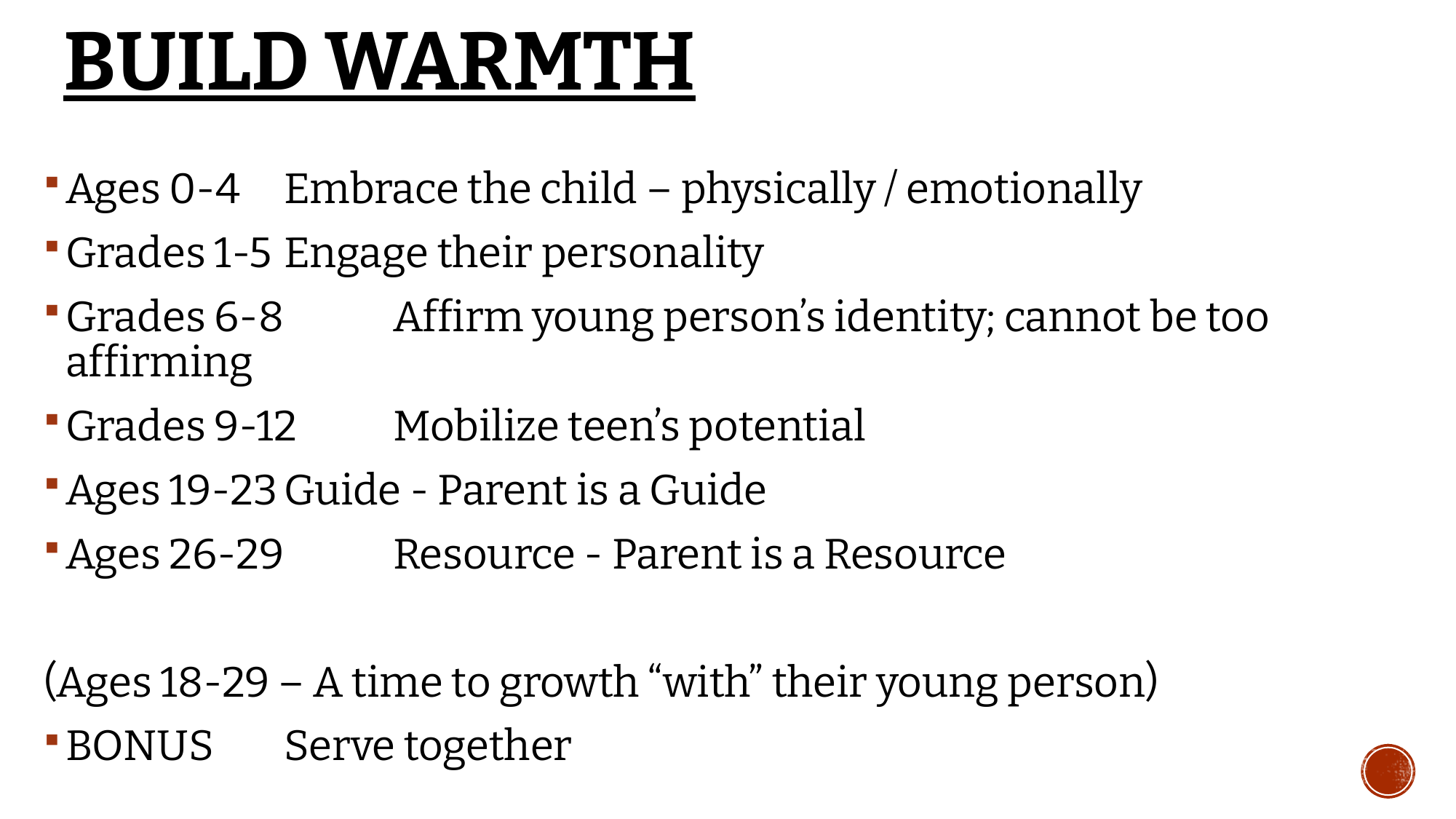

# Build Warmth
Ages 0-4	Embrace the child – physically / emotionally
Grades 1-5	Engage their personality
Grades 6-8	Affirm young person’s identity; cannot be too affirming
Grades 9-12	Mobilize teen’s potential
Ages 19-23	Guide - Parent is a Guide
Ages 26-29	Resource - Parent is a Resource

(Ages 18-29 – A time to growth “with” their young person)
BONUS	Serve together